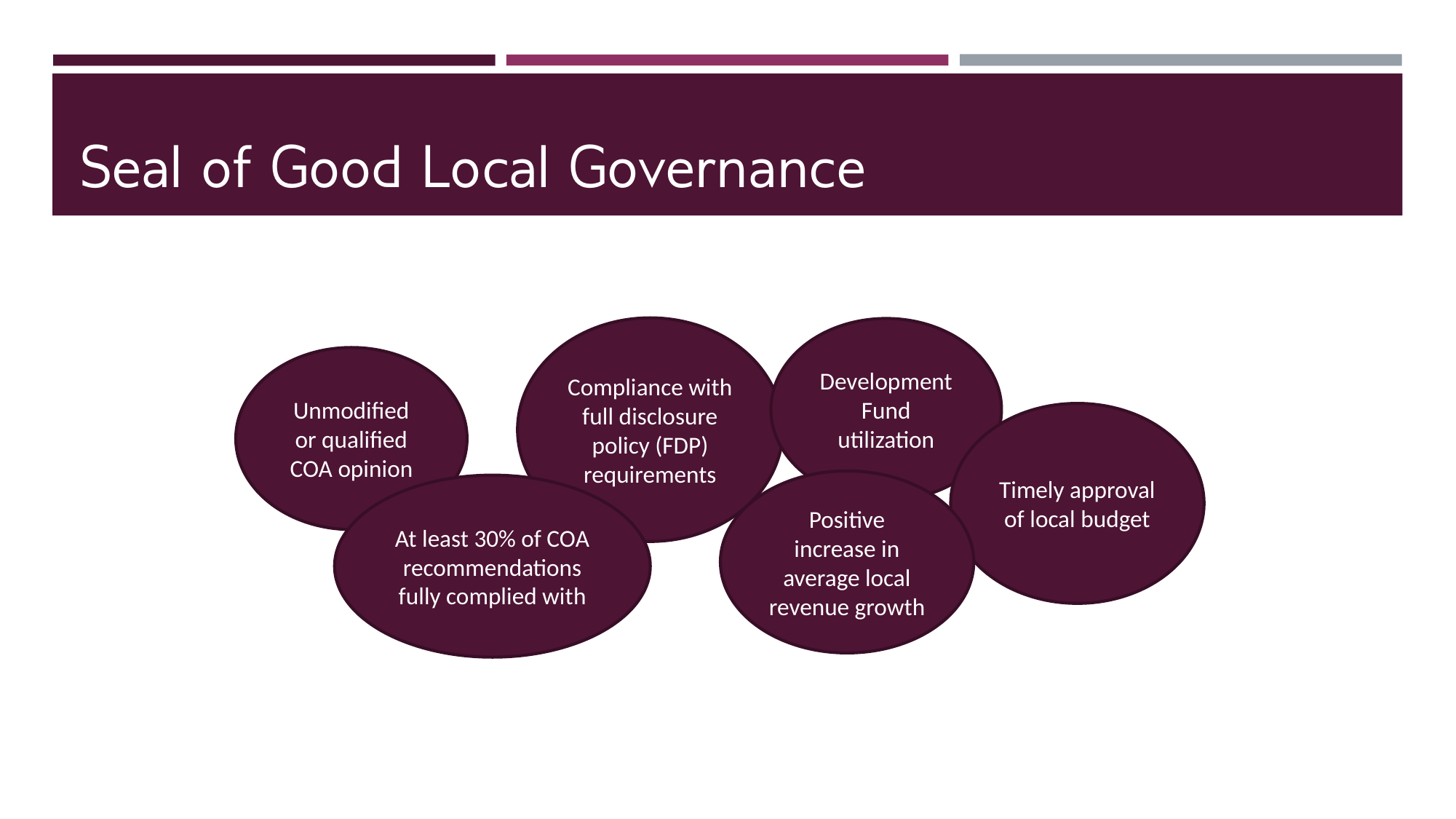

Seal of Good Local Governance
Compliance with full disclosure policy (FDP) requirements
Development Fund utilization
Unmodified or qualified COA opinion
Timely approval of local budget
Positive increase in average local revenue growth
At least 30% of COA recommendations fully complied with